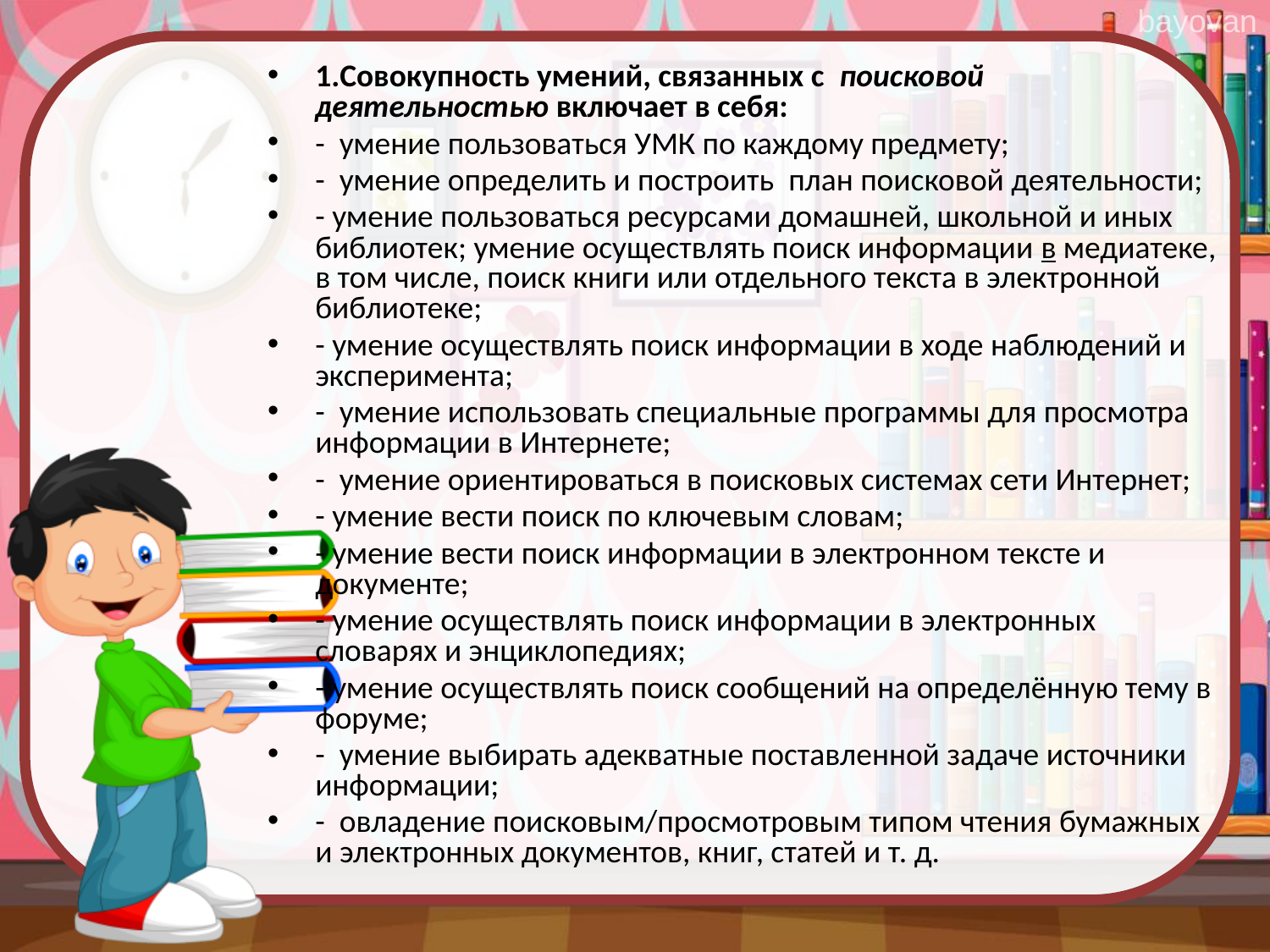

1.Совокупность умений, связанных с  поисковой деятельностью включает в себя:
-  умение пользоваться УМК по каждому предмету;
-  умение определить и построить  план поисковой деятельности;
- умение пользоваться ресурсами домашней, школьной и иных библиотек; умение осуществлять поиск информации в медиатеке, в том числе, поиск книги или отдельного текста в электронной библиотеке;
- умение осуществлять поиск информации в ходе наблюдений и эксперимента;
-  умение использовать специальные программы для просмотра информации в Интернете;
-  умение ориентироваться в поисковых системах сети Интернет;
- умение вести поиск по ключевым словам;
- умение вести поиск информации в электронном тексте и документе;
- умение осуществлять поиск информации в электронных словарях и энциклопедиях;
- умение осуществлять поиск сообщений на определённую тему в форуме;
-  умение выбирать адекватные поставленной задаче источники информации;
-  овладение поисковым/просмотровым типом чтения бумажных и электронных документов, книг, статей и т. д.